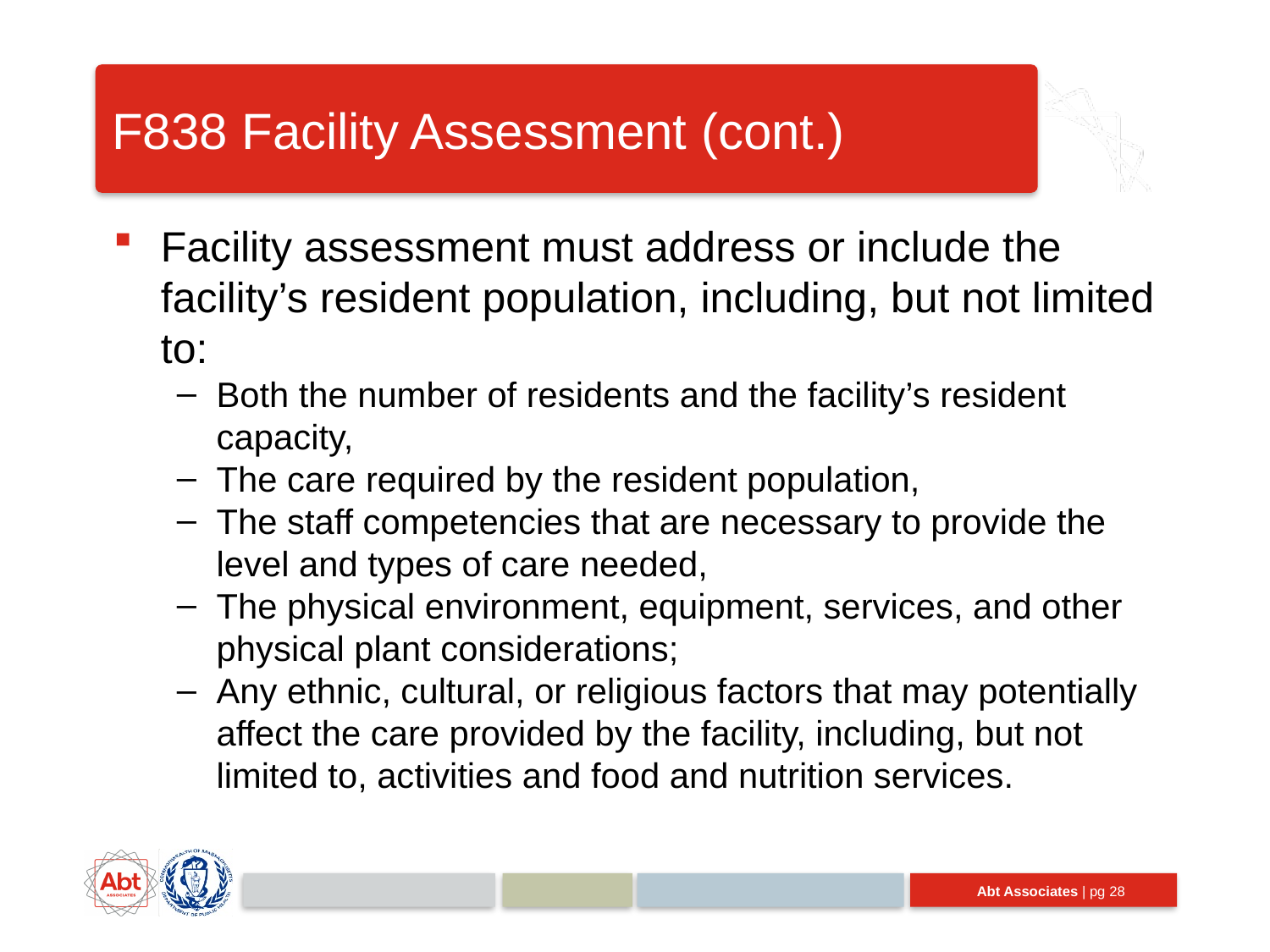

# F838 Facility Assessment (cont.)
Facility assessment must address or include the facility’s resident population, including, but not limited to:
Both the number of residents and the facility’s resident capacity,
The care required by the resident population,
The staff competencies that are necessary to provide the level and types of care needed,
The physical environment, equipment, services, and other physical plant considerations;
Any ethnic, cultural, or religious factors that may potentially affect the care provided by the facility, including, but not limited to, activities and food and nutrition services.